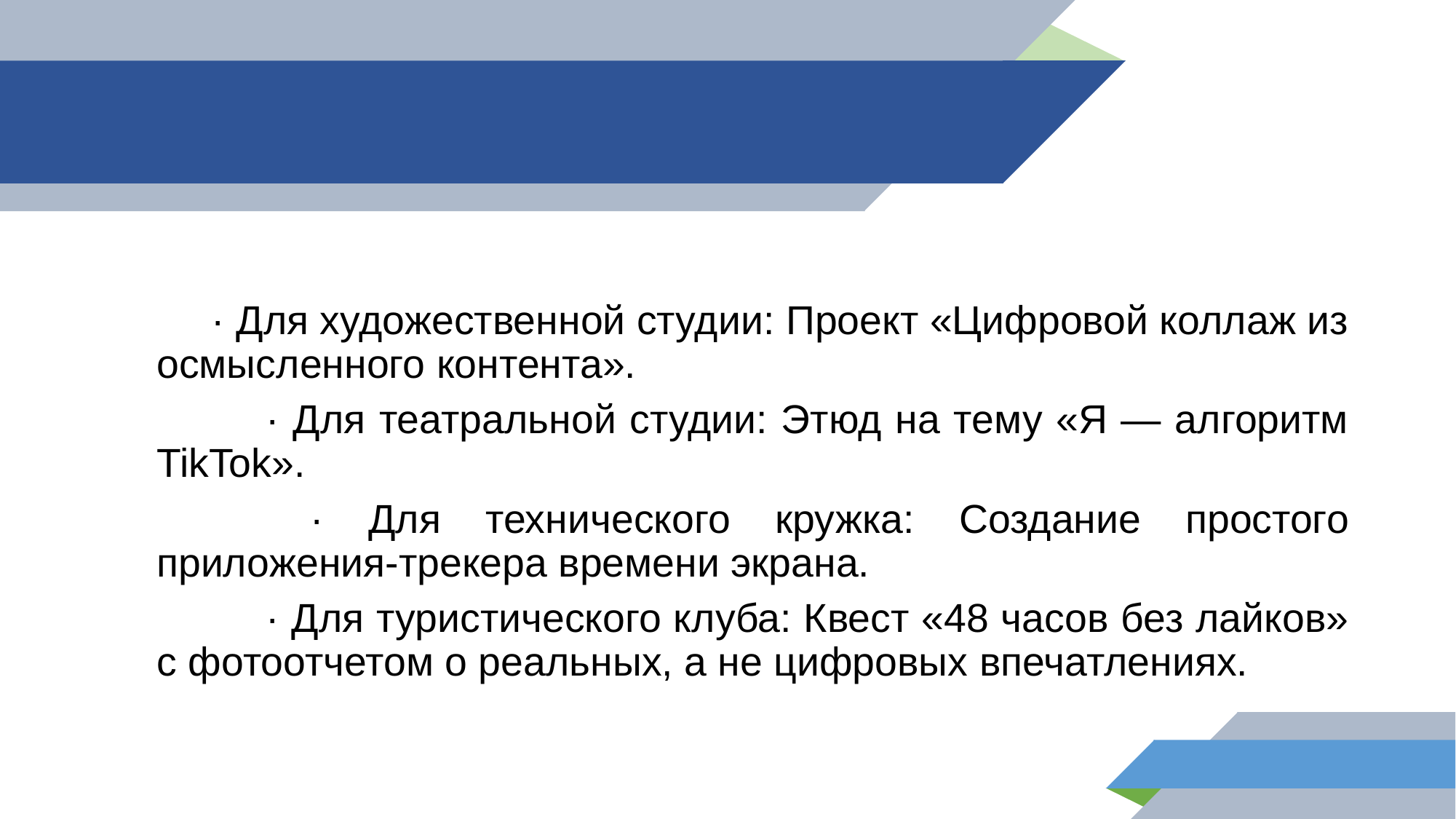

· Для художественной студии: Проект «Цифровой коллаж из осмысленного контента».
	· Для театральной студии: Этюд на тему «Я — алгоритм TikTok».
	 · Для технического кружка: Создание простого приложения-трекера времени экрана.
	· Для туристического клуба: Квест «48 часов без лайков» с фотоотчетом о реальных, а не цифровых впечатлениях.